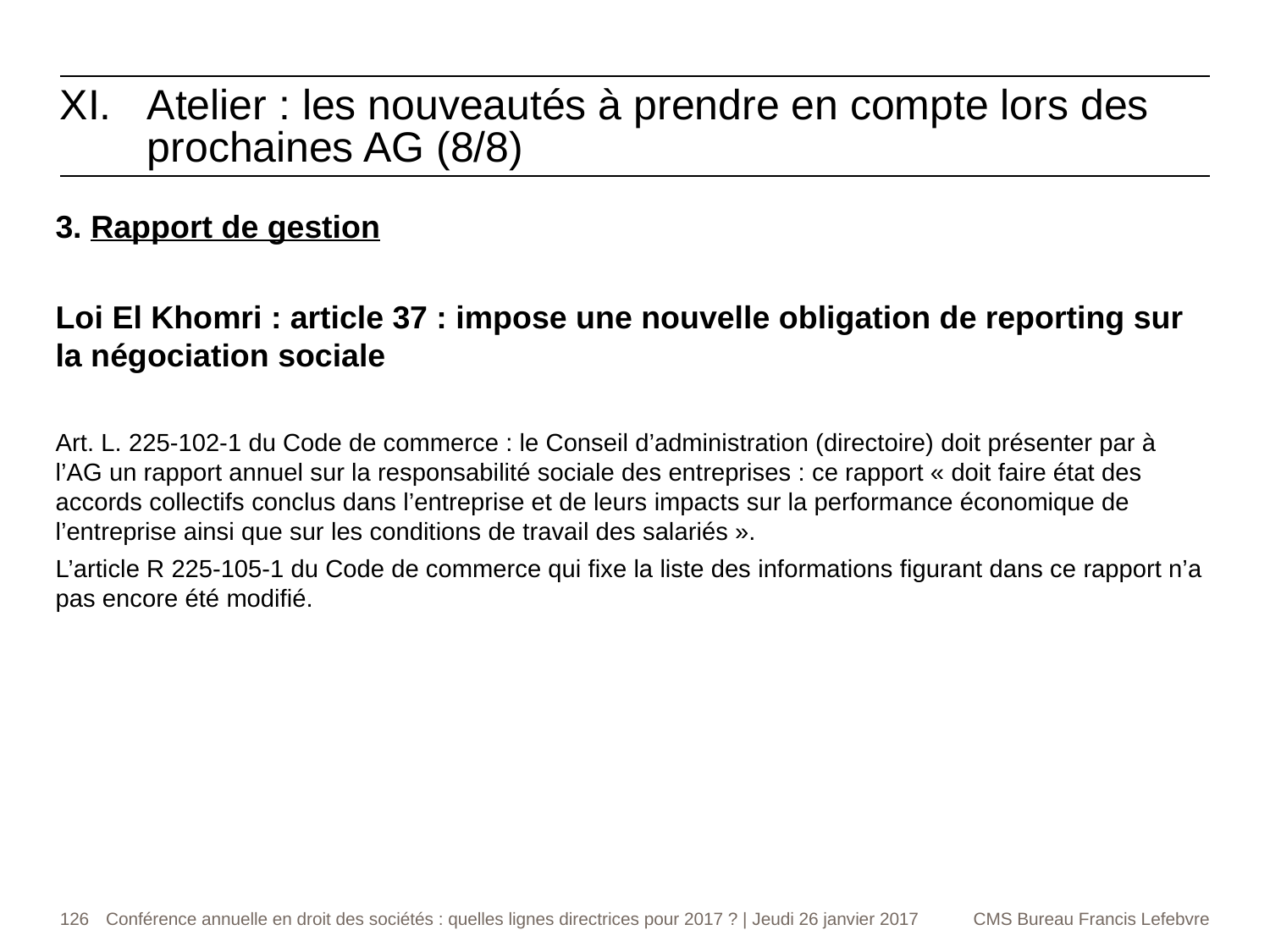

Atelier : les nouveautés à prendre en compte lors des prochaines AG (8/8)

3. Rapport de gestion

Loi El Khomri : article 37 : impose une nouvelle obligation de reporting sur la négociation sociale

Art. L. 225-102-1 du Code de commerce : le Conseil d’administration (directoire) doit présenter par à l’AG un rapport annuel sur la responsabilité sociale des entreprises : ce rapport « doit faire état des accords collectifs conclus dans l’entreprise et de leurs impacts sur la performance économique de l’entreprise ainsi que sur les conditions de travail des salariés ».
L’article R 225-105-1 du Code de commerce qui fixe la liste des informations figurant dans ce rapport n’a pas encore été modifié.

126